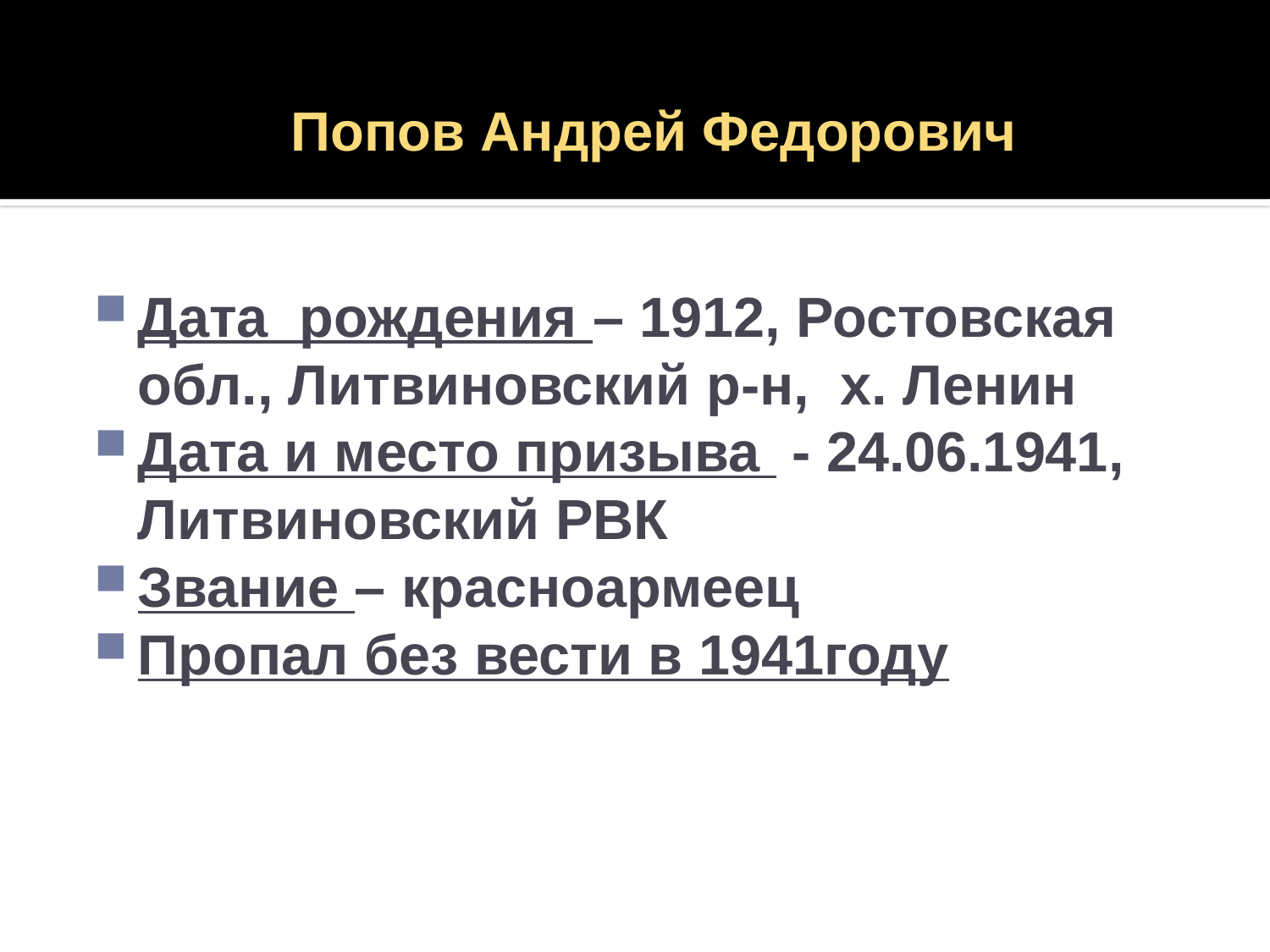

# Попов Андрей Федорович
Дата  рождения – 1912, Ростовская обл., Литвиновский р-н,  х. Ленин
Дата и место призыва  - 24.06.1941, Литвиновский РВК
Звание – красноармеец
Пропал без вести в 1941году